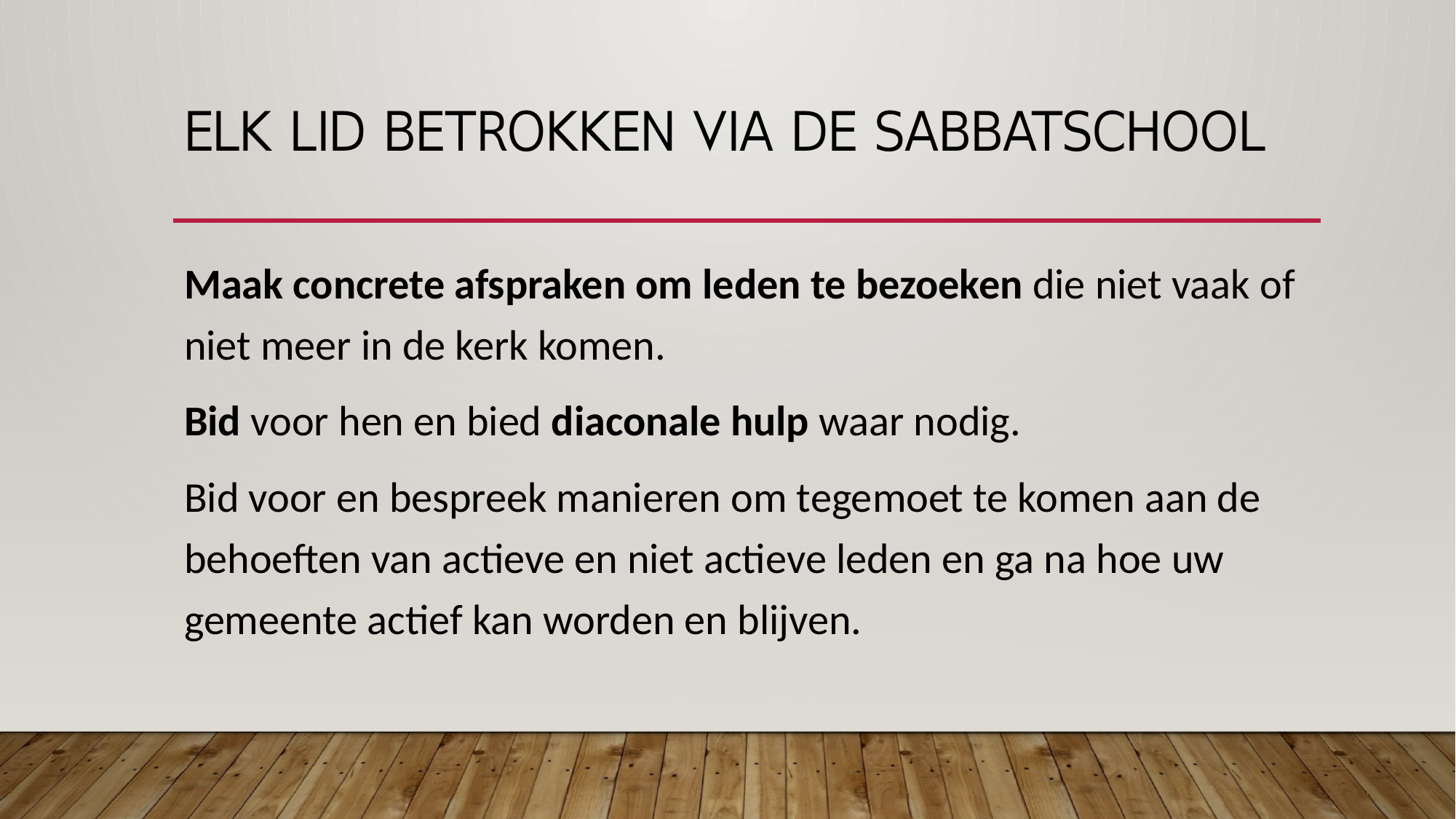

# Elk lid betrokken via de sabbatschool
Maak concrete afspraken om leden te bezoeken die niet vaak of niet meer in de kerk komen.
Bid voor hen en bied diaconale hulp waar nodig.
Bid voor en bespreek manieren om tegemoet te komen aan de behoeften van actieve en niet actieve leden en ga na hoe uw gemeente actief kan worden en blijven.